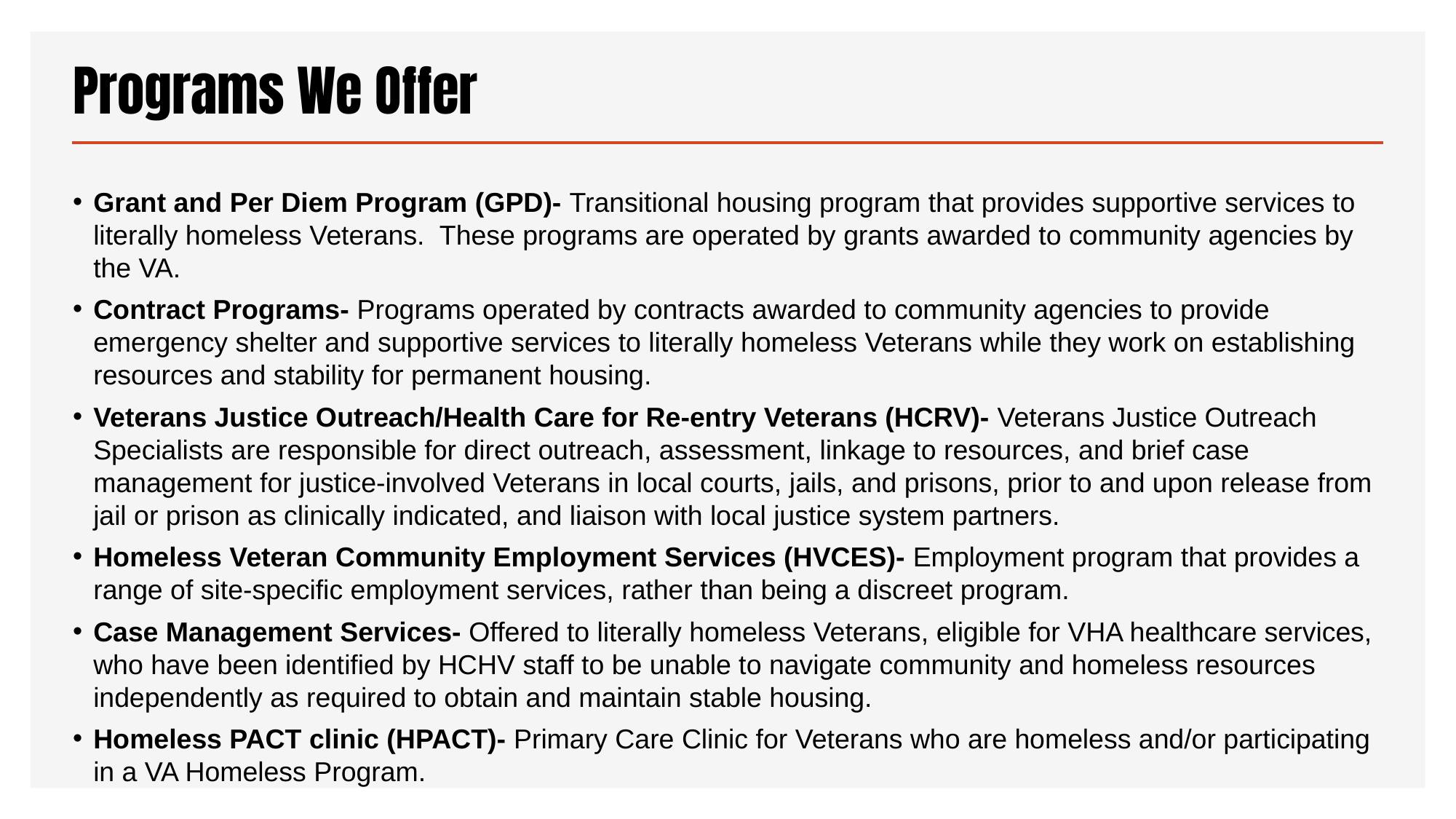

# Programs We Offer
Grant and Per Diem Program (GPD)- Transitional housing program that provides supportive services to literally homeless Veterans.  These programs are operated by grants awarded to community agencies by the VA.
Contract Programs- Programs operated by contracts awarded to community agencies to provide emergency shelter and supportive services to literally homeless Veterans while they work on establishing resources and stability for permanent housing.
Veterans Justice Outreach/Health Care for Re-entry Veterans (HCRV)- Veterans Justice Outreach Specialists are responsible for direct outreach, assessment, linkage to resources, and brief case management for justice-involved Veterans in local courts, jails, and prisons, prior to and upon release from jail or prison as clinically indicated, and liaison with local justice system partners.
Homeless Veteran Community Employment Services (HVCES)- Employment program that provides a range of site-specific employment services, rather than being a discreet program.
Case Management Services- Offered to literally homeless Veterans, eligible for VHA healthcare services, who have been identified by HCHV staff to be unable to navigate community and homeless resources independently as required to obtain and maintain stable housing.
Homeless PACT clinic (HPACT)- Primary Care Clinic for Veterans who are homeless and/or participating in a VA Homeless Program.